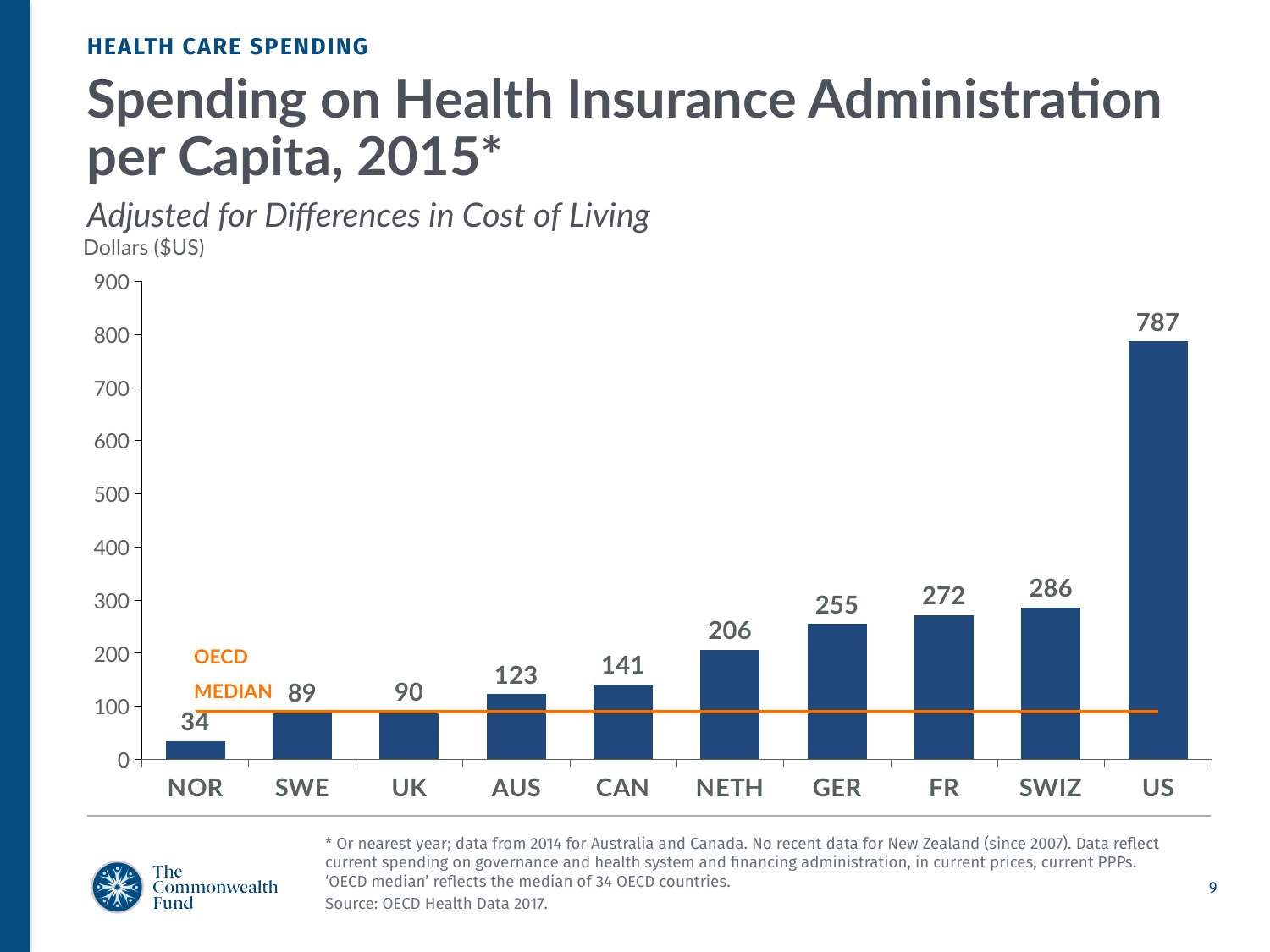

HEALTH CARE SPENDING
# Spending on Health Insurance Administration per Capita, 2015* Adjusted for Differences in Cost of Living

### Chart

| Category |  |  |
|---|---|---|
| NOR | 34.137 | 89.6 |
| SWE | 89.193 | 89.6 |
| UK | 90.007 | 89.6 |
| AUS | 122.845 | 89.6 |
| CAN | 141.146 | 89.6 |
| NETH | 205.946 | 89.6 |
| GER | 254.854 | 89.6 |
| FR | 271.814 | 89.6 |
| SWIZ | 285.823 | 89.6 |
| US | 787.384 | 89.6 |
Dollars ($US)
OECD
MEDIAN
* Or nearest year; data from 2014 for Australia and Canada. No recent data for New Zealand (since 2007). Data reflect current spending on governance and health system and financing administration, in current prices, current PPPs. ‘OECD median’ reflects the median of 34 OECD countries.
Source: OECD Health Data 2017.